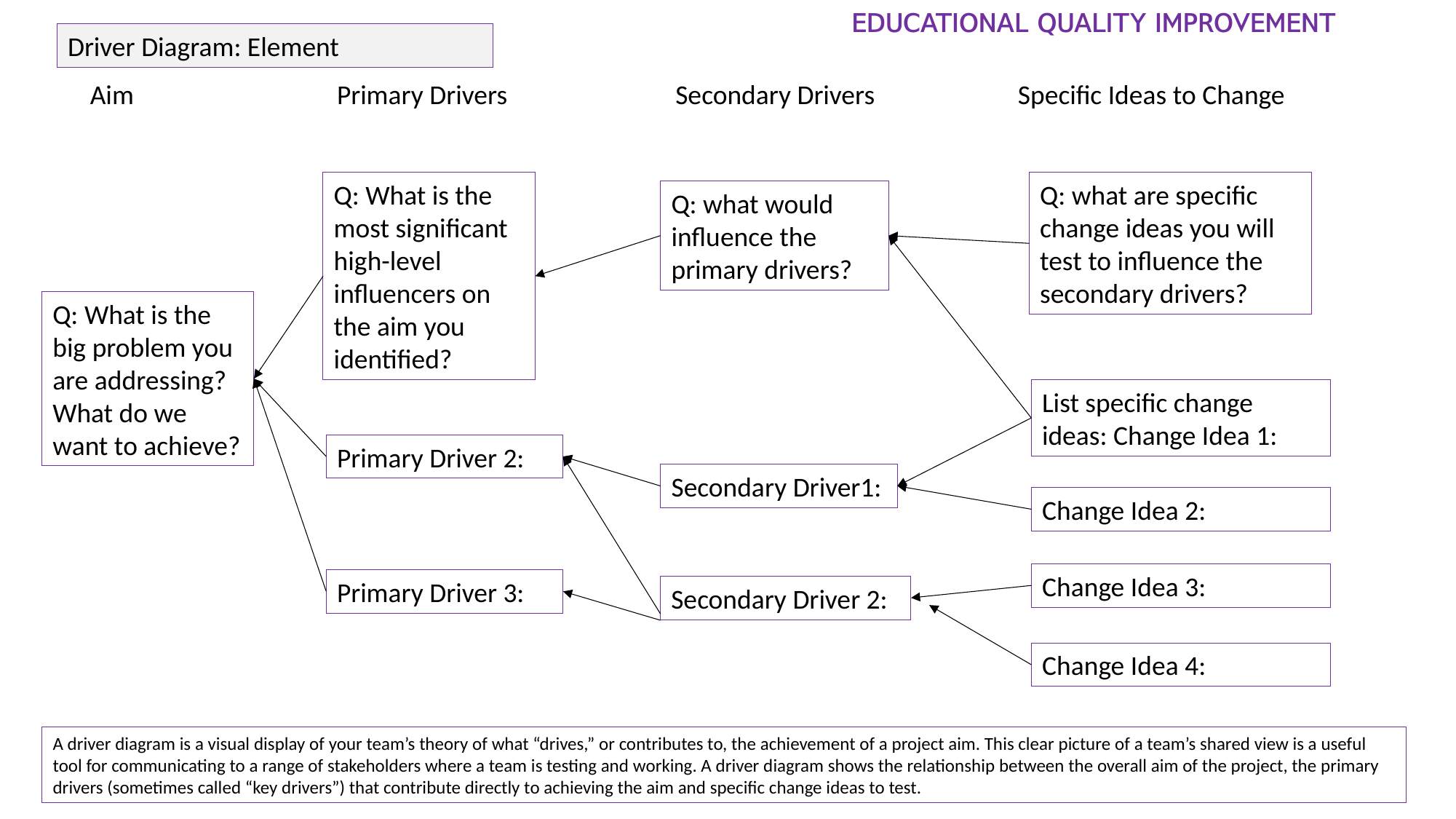

EDUCATIONAL QUALITY IMPROVEMENT

Driver Diagram: Element
Aim
Primary Drivers
Secondary Drivers
Specific Ideas to Change
Q: What is the most significant high-level influencers on the aim you identified?
Q: what are specific change ideas you will test to influence the secondary drivers?
Q: what would influence the primary drivers?
Q: What is the big problem you are addressing? What do we want to achieve?
List specific change ideas: Change Idea 1:
Primary Driver 2:
Secondary Driver1:
Change Idea 2:
Change Idea 3:
Primary Driver 3:
Secondary Driver 2:
Change Idea 4:
A driver diagram is a visual display of your team’s theory of what “drives,” or contributes to, the achievement of a project aim. This clear picture of a team’s shared view is a useful tool for communicating to a range of stakeholders where a team is testing and working. A driver diagram shows the relationship between the overall aim of the project, the primary drivers (sometimes called “key drivers”) that contribute directly to achieving the aim and specific change ideas to test.